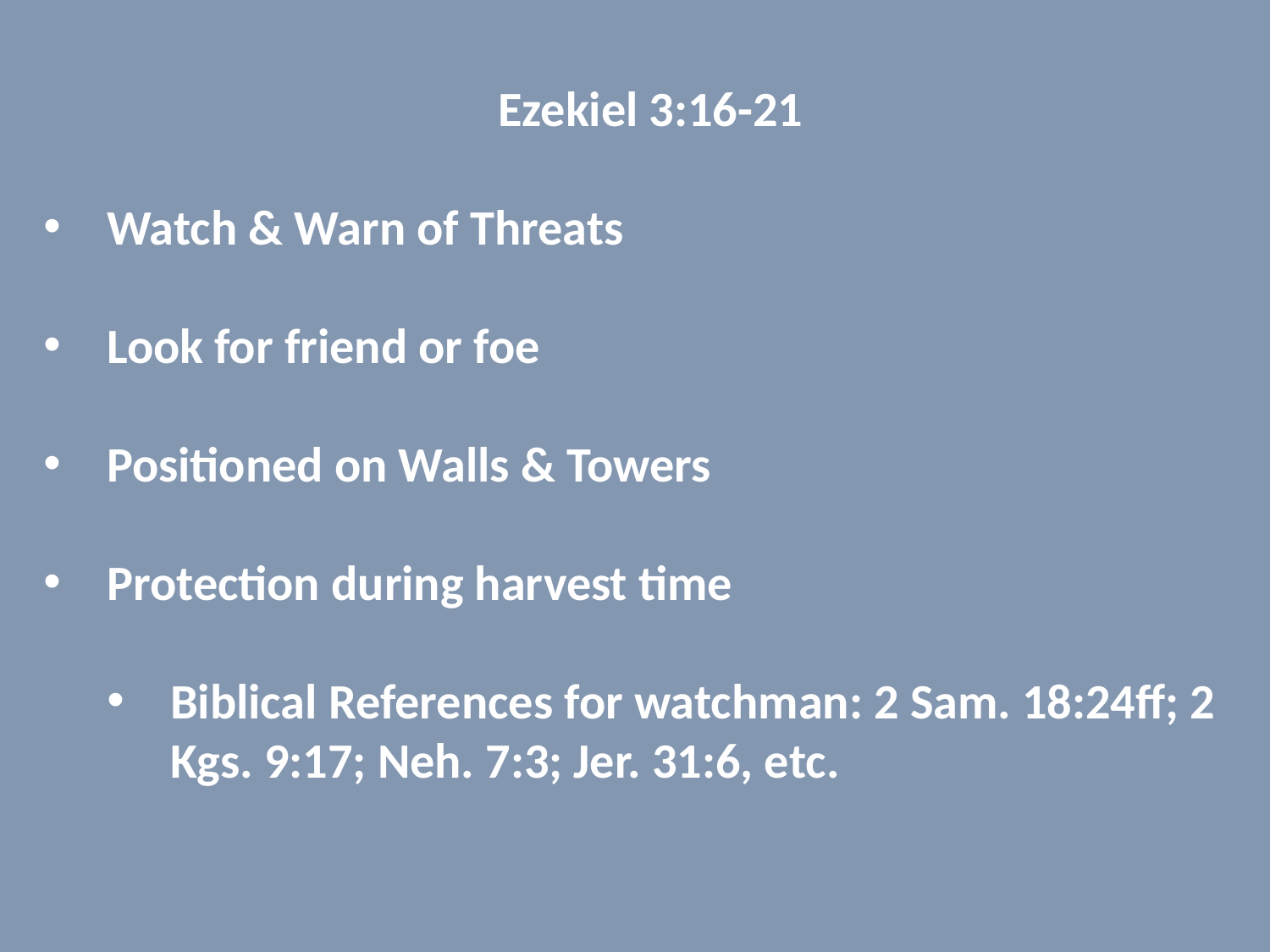

Ezekiel 3:16-21

Watch & Warn of Threats

Look for friend or foe

Positioned on Walls & Towers

Protection during harvest time

Biblical References for watchman: 2 Sam. 18:24ff; 2 Kgs. 9:17; Neh. 7:3; Jer. 31:6, etc.